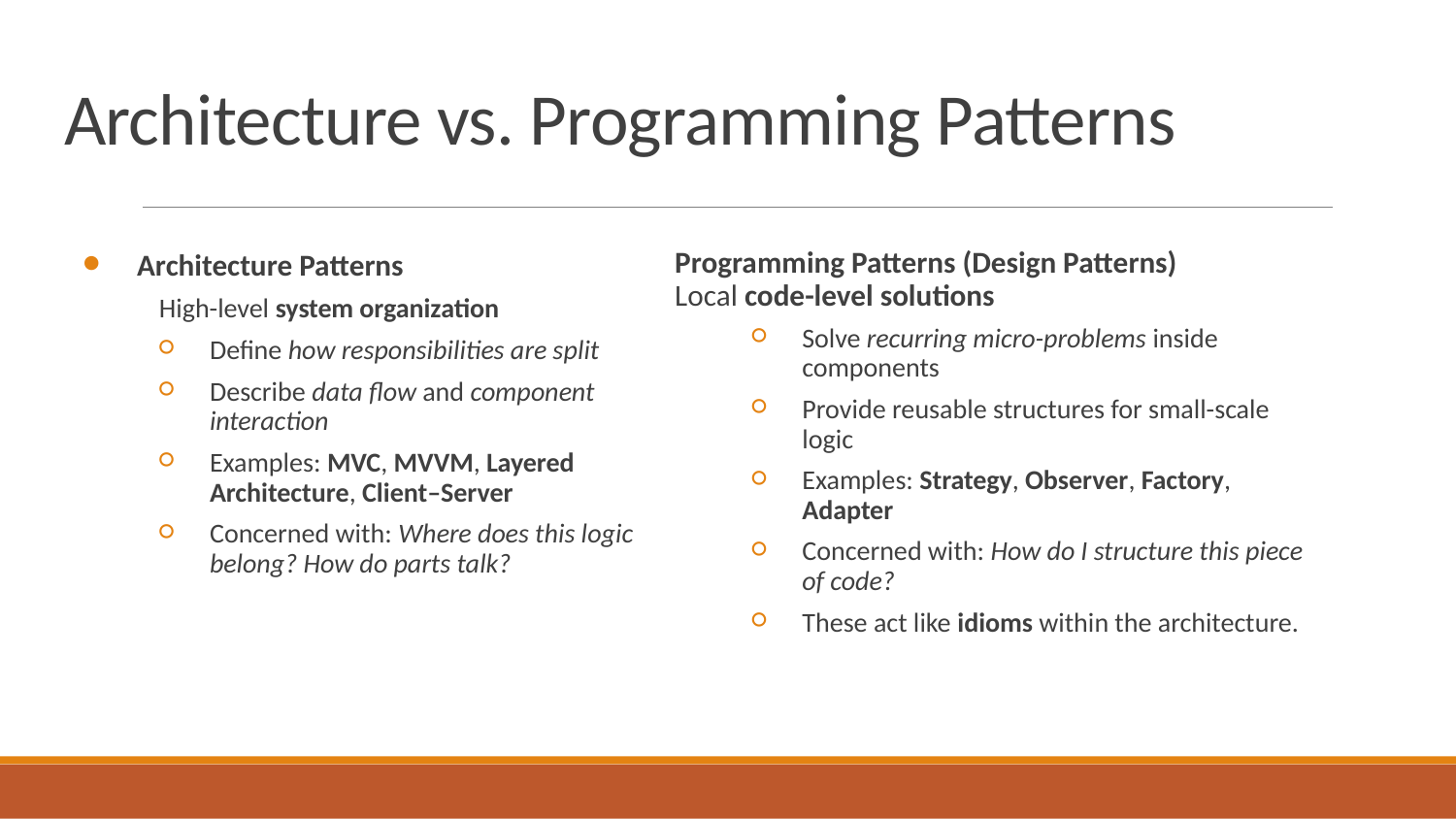

# Architecture vs. Programming Patterns
Programming Patterns (Design Patterns)
Local code-level solutions
Solve recurring micro-problems inside components
Provide reusable structures for small-scale logic
Examples: Strategy, Observer, Factory, Adapter
Concerned with: How do I structure this piece of code?
These act like idioms within the architecture.
Architecture Patterns
High-level system organization
Define how responsibilities are split
Describe data flow and component interaction
Examples: MVC, MVVM, Layered Architecture, Client–Server
Concerned with: Where does this logic belong? How do parts talk?